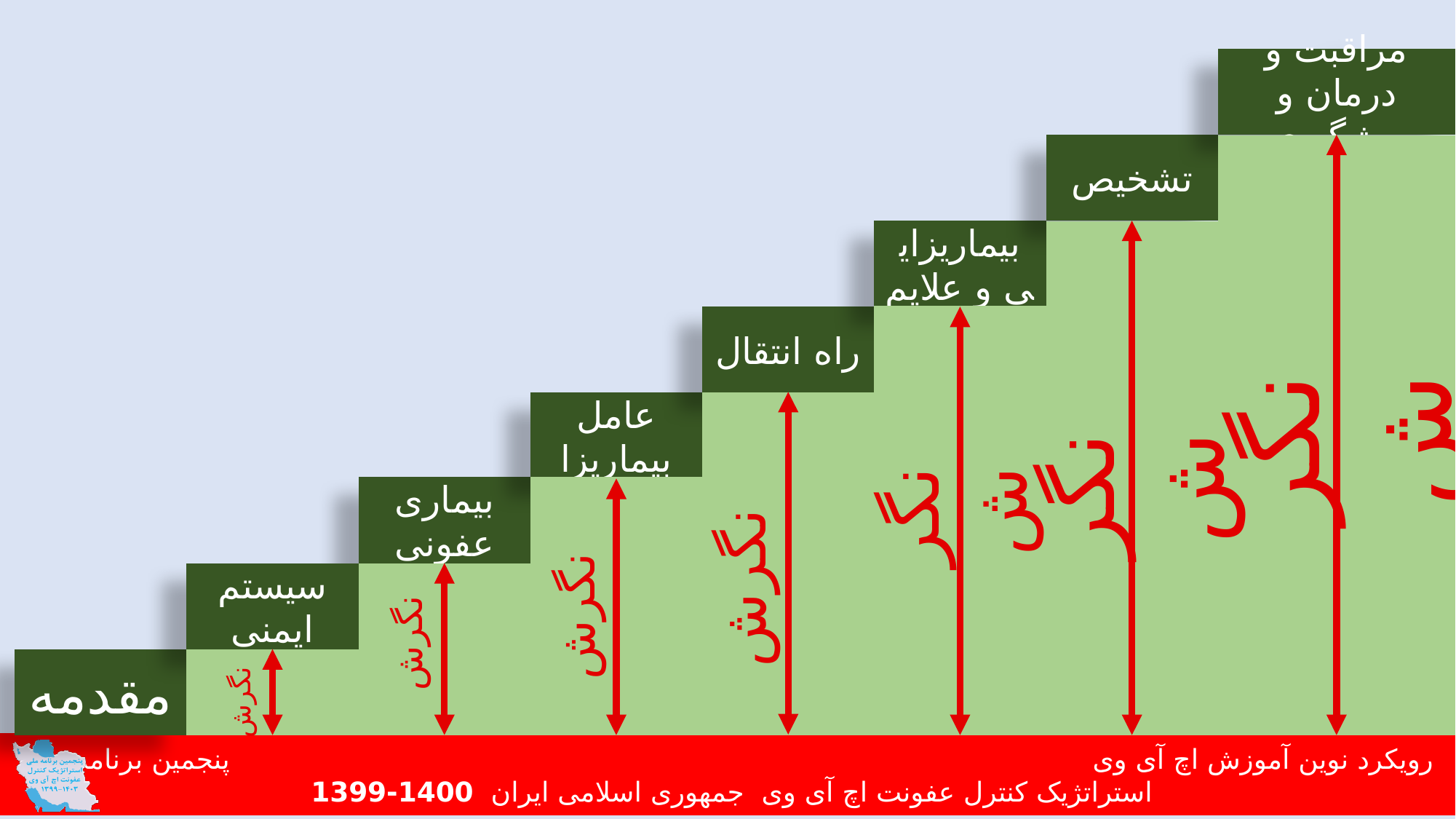

مراقبت و درمان و پیشگیری
تشخیص

بیماریزایی و علایم

نگرش

نگرش
راه انتقال

نگرش
عامل بیماریزا
نگرش
بیماری عفونی

نگرش
سیستم ایمنی

نگرش
مقدمه

نگرش